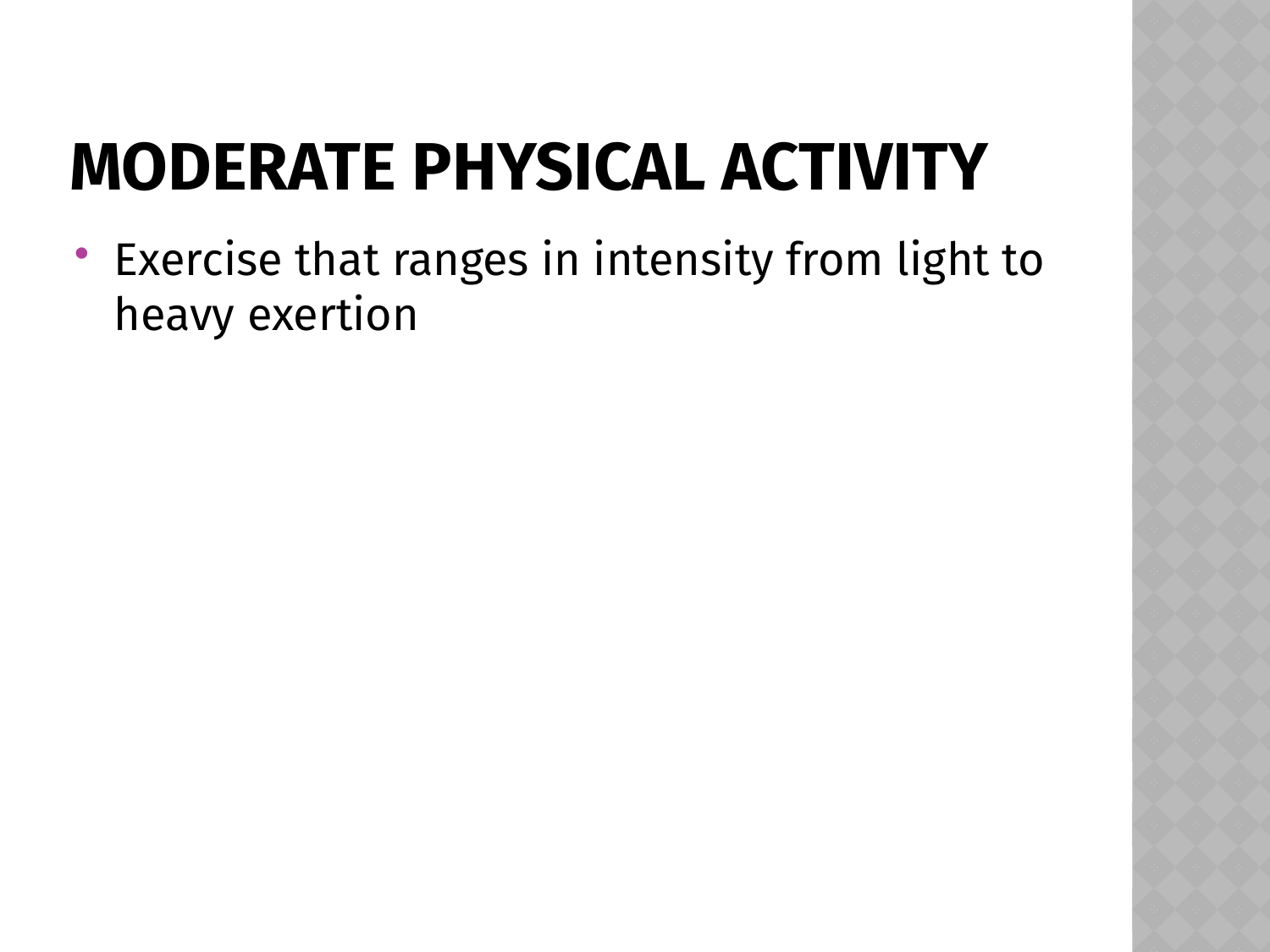

# Moderate physical activity
Exercise that ranges in intensity from light to heavy exertion